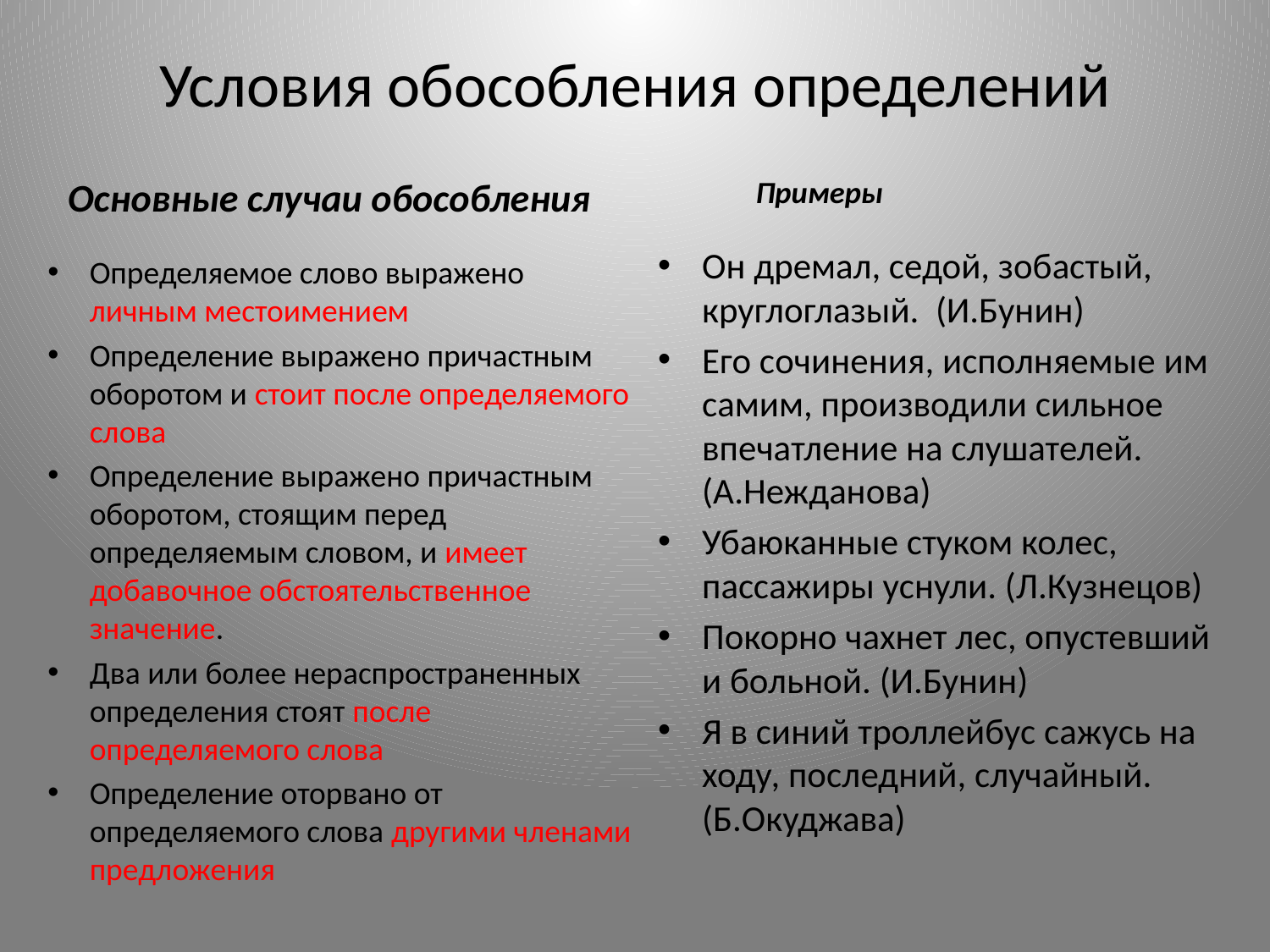

# Условия обособления определений
Основные случаи обособления
              Примеры
Он дремал, седой, зобастый, круглоглазый.  (И.Бунин)
Его сочинения, исполняемые им самим, производили сильное впечатление на слушателей. (А.Нежданова)
Убаюканные стуком колес, пассажиры уснули. (Л.Кузнецов)
Покорно чахнет лес, опустевший и больной. (И.Бунин)
Я в синий троллейбус сажусь на ходу, последний, случайный. (Б.Окуджава)
Определяемое слово выражено личным местоимением
Определение выражено причастным оборотом и стоит после определяемого слова
Определение выражено причастным оборотом, стоящим перед определяемым словом, и имеет добавочное обстоятельственное значение.
Два или более нераспространенных определения стоят после определяемого слова
Определение оторвано от определяемого слова другими членами предложения